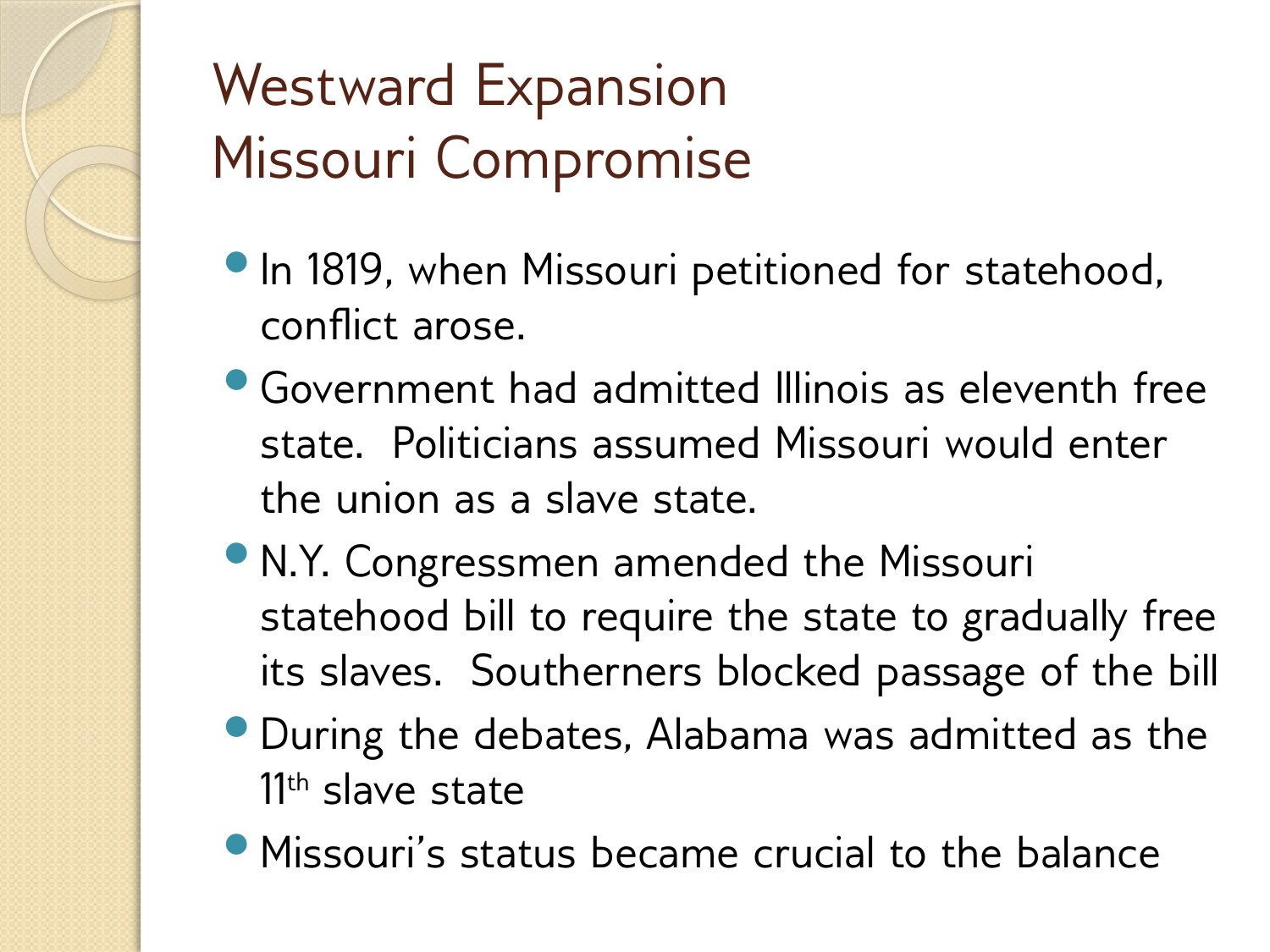

# Westward Expansion Missouri Compromise
In 1819, when Missouri petitioned for statehood, conflict arose.
Government had admitted Illinois as eleventh free state.  Politicians assumed Missouri would enter the union as a slave state.
N.Y. Congressmen amended the Missouri statehood bill to require the state to gradually free its slaves.  Southerners blocked passage of the bill
During the debates, Alabama was admitted as the 11th slave state
Missouri’s status became crucial to the balance